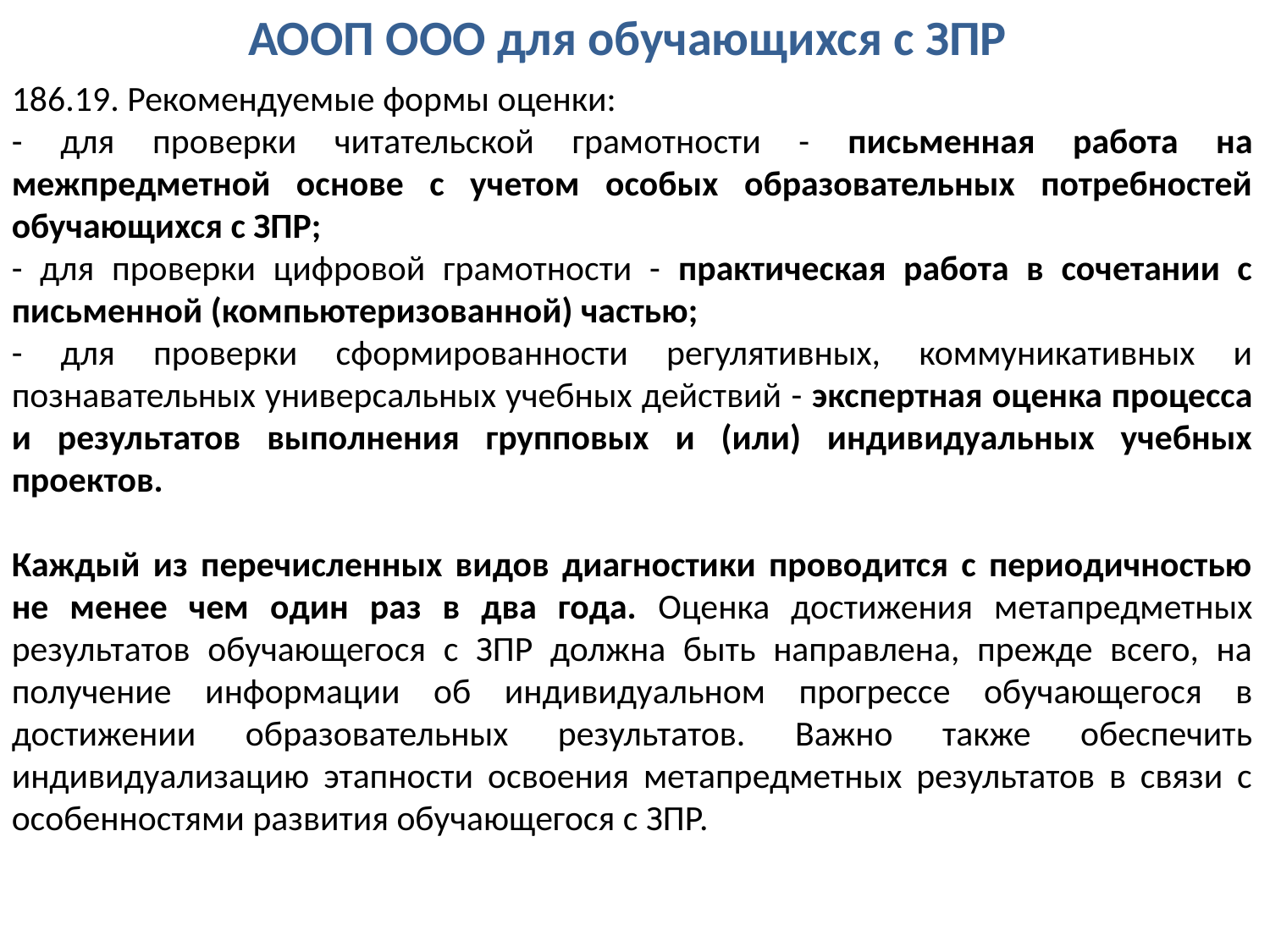

АООП ООО для обучающихся с ЗПР
186.19. Рекомендуемые формы оценки:
- для проверки читательской грамотности - письменная работа на межпредметной основе с учетом особых образовательных потребностей обучающихся с ЗПР;
- для проверки цифровой грамотности - практическая работа в сочетании с письменной (компьютеризованной) частью;
- для проверки сформированности регулятивных, коммуникативных и познавательных универсальных учебных действий - экспертная оценка процесса и результатов выполнения групповых и (или) индивидуальных учебных проектов.

Каждый из перечисленных видов диагностики проводится с периодичностью не менее чем один раз в два года. Оценка достижения метапредметных результатов обучающегося с ЗПР должна быть направлена, прежде всего, на получение информации об индивидуальном прогрессе обучающегося в достижении образовательных результатов. Важно также обеспечить индивидуализацию этапности освоения метапредметных результатов в связи с особенностями развития обучающегося с ЗПР.